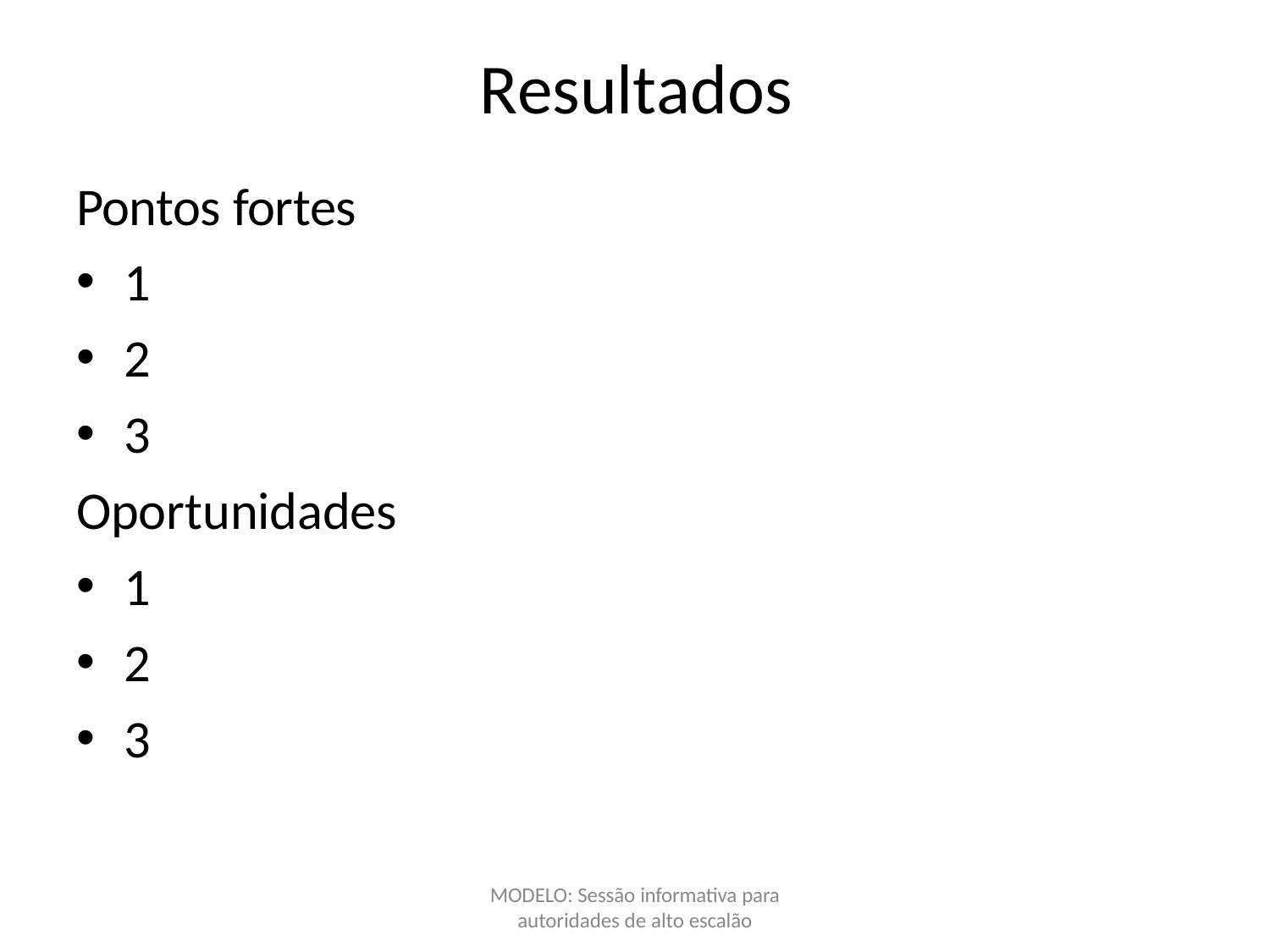

# Resultados
Pontos fortes
1
2
3
Oportunidades
1
2
3
MODELO: Sessão informativa para
autoridades de alto escalão